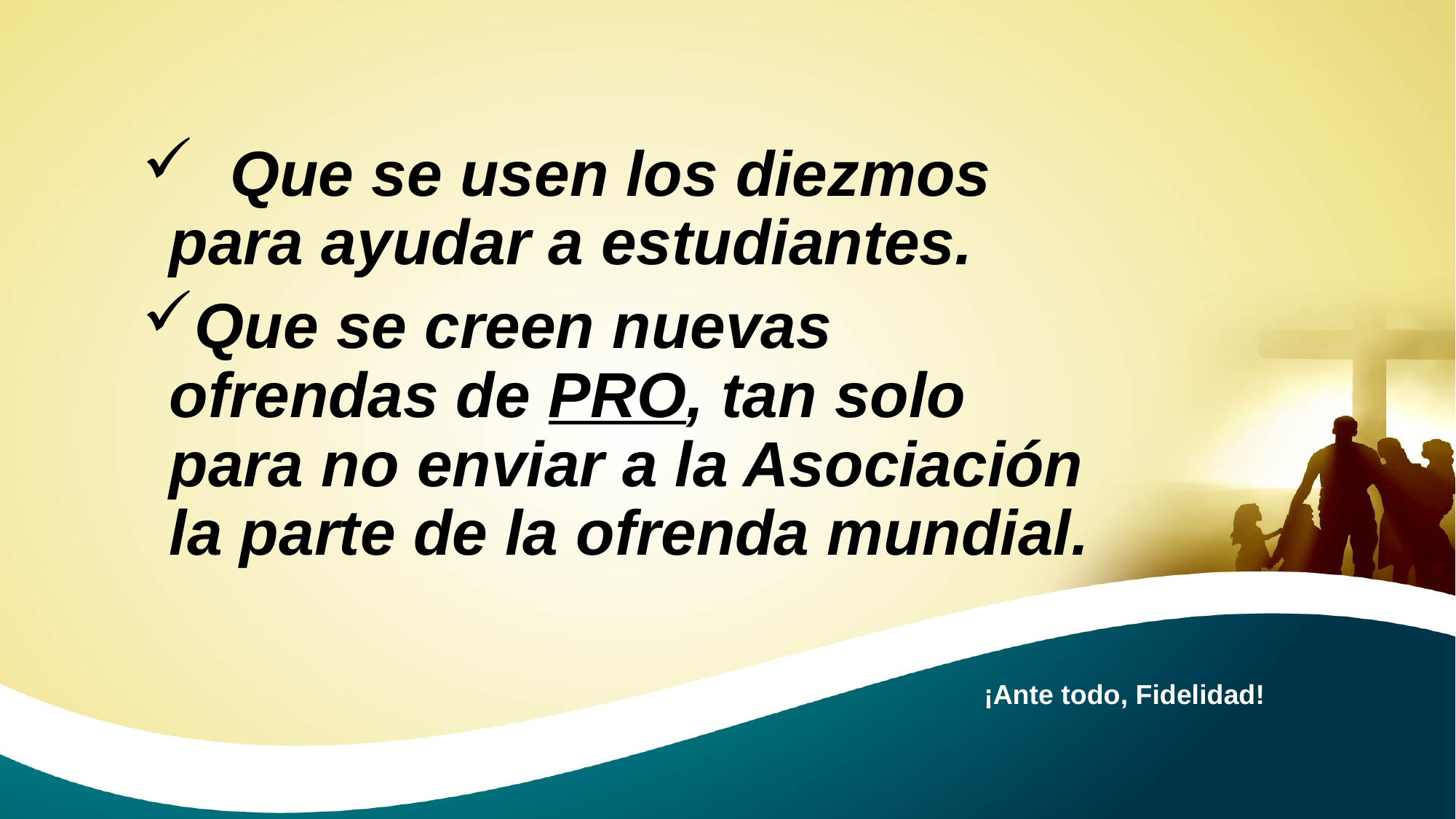

Que se usen los diezmos para ayudar a estudiantes.
Que se creen nuevas ofrendas de PRO, tan solo para no enviar a la Asociación la parte de la ofrenda mundial.
¡Ante todo, Fidelidad!